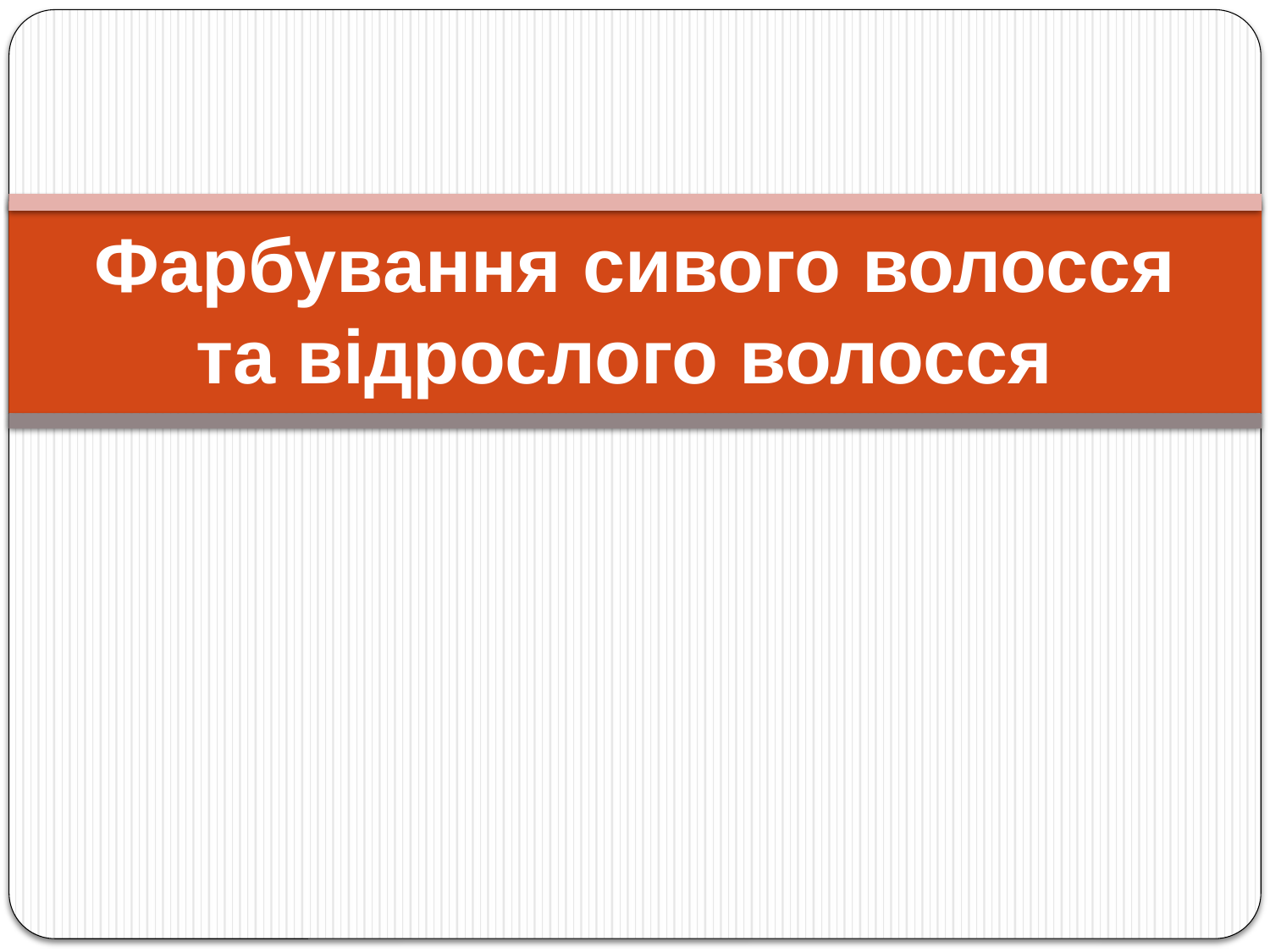

# Фарбування сивого волосся та відрослого волосся